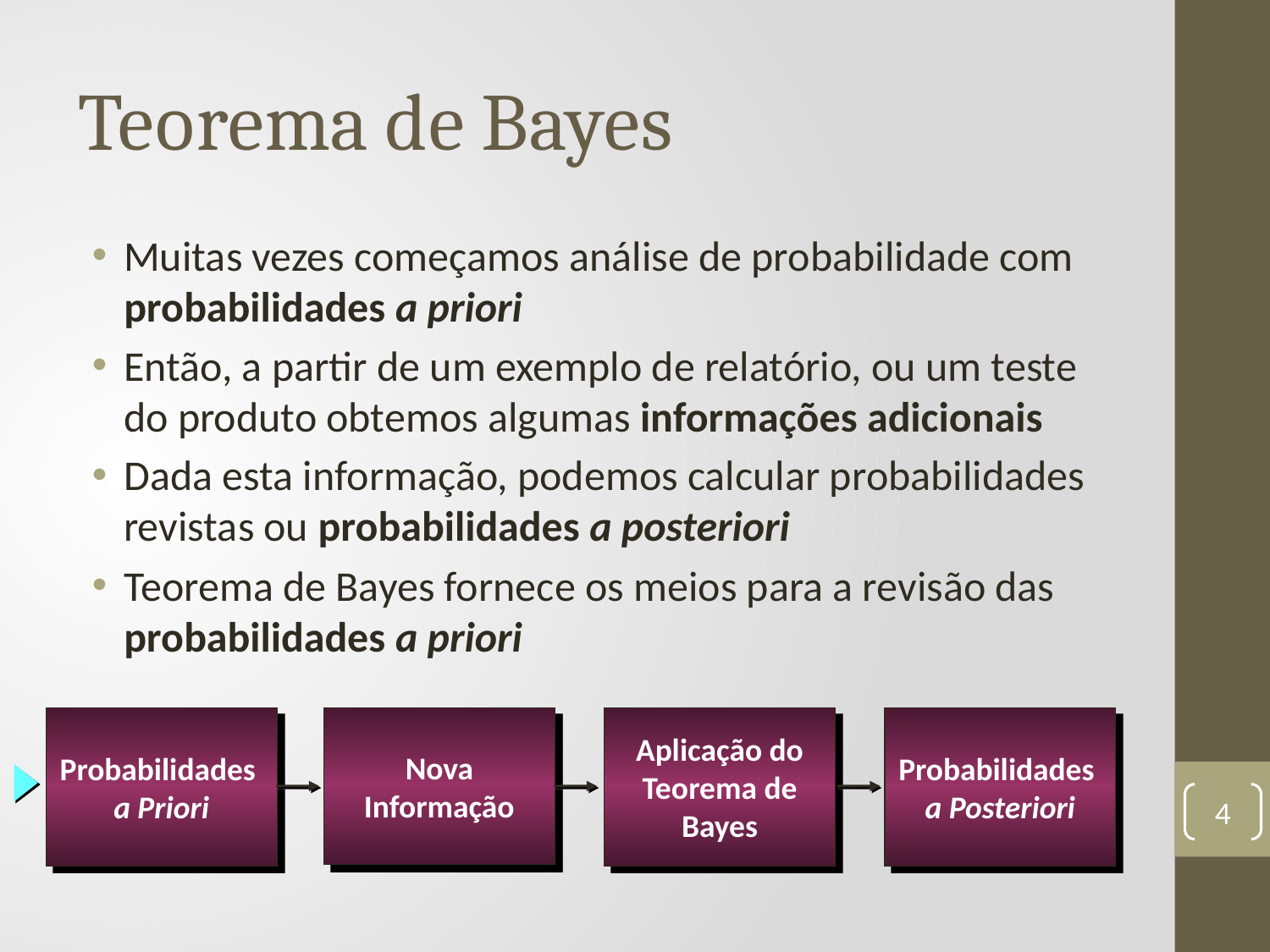

# Teorema de Bayes
Muitas vezes começamos análise de probabilidade com probabilidades a priori
Então, a partir de um exemplo de relatório, ou um teste do produto obtemos algumas informações adicionais
Dada esta informação, podemos calcular probabilidades revistas ou probabilidades a posteriori
Teorema de Bayes fornece os meios para a revisão das probabilidades a priori

Probabilidades
a Priori
Nova
Informação
Aplicação do
Teorema de
Bayes
Probabilidades
a Posteriori

4